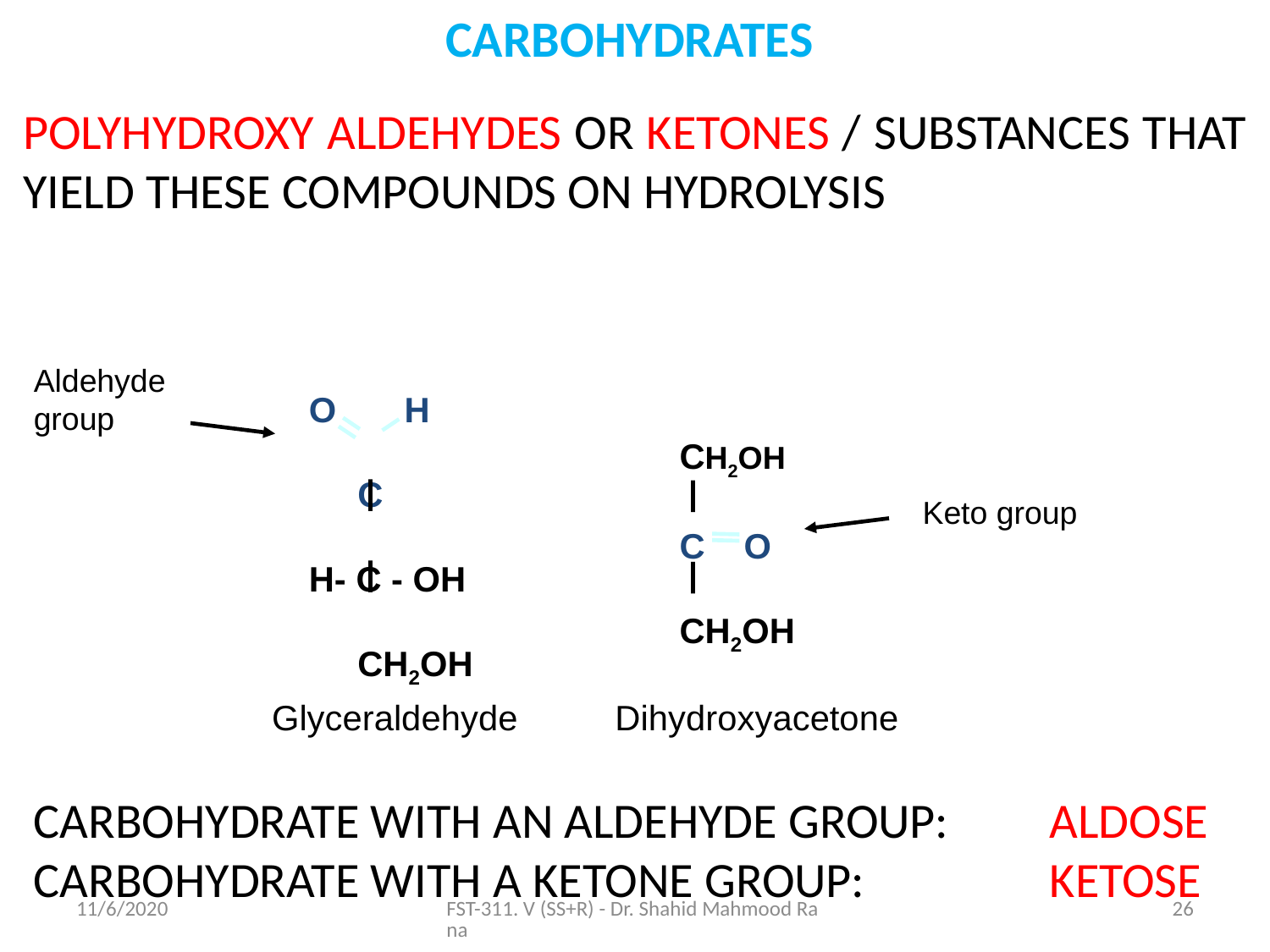

# CARBOHYDRATES
POLYHYDROXY ALDEHYDES OR KETONES / SUBSTANCES THAT YIELD THESE COMPOUNDS ON HYDROLYSIS
Aldehyde group
O       H
     C

H- C - OH

     CH2OH

     CH2OH

     C    O

     CH2OH

Keto group

     Glyceraldehyde          Dihydroxyacetone
CARBOHYDRATE WITH AN ALDEHYDE GROUP: 	ALDOSE
CARBOHYDRATE WITH A KETONE GROUP: 		KETOSE
11/6/2020
FST-311. V (SS+R) - Dr. Shahid Mahmood Rana
26